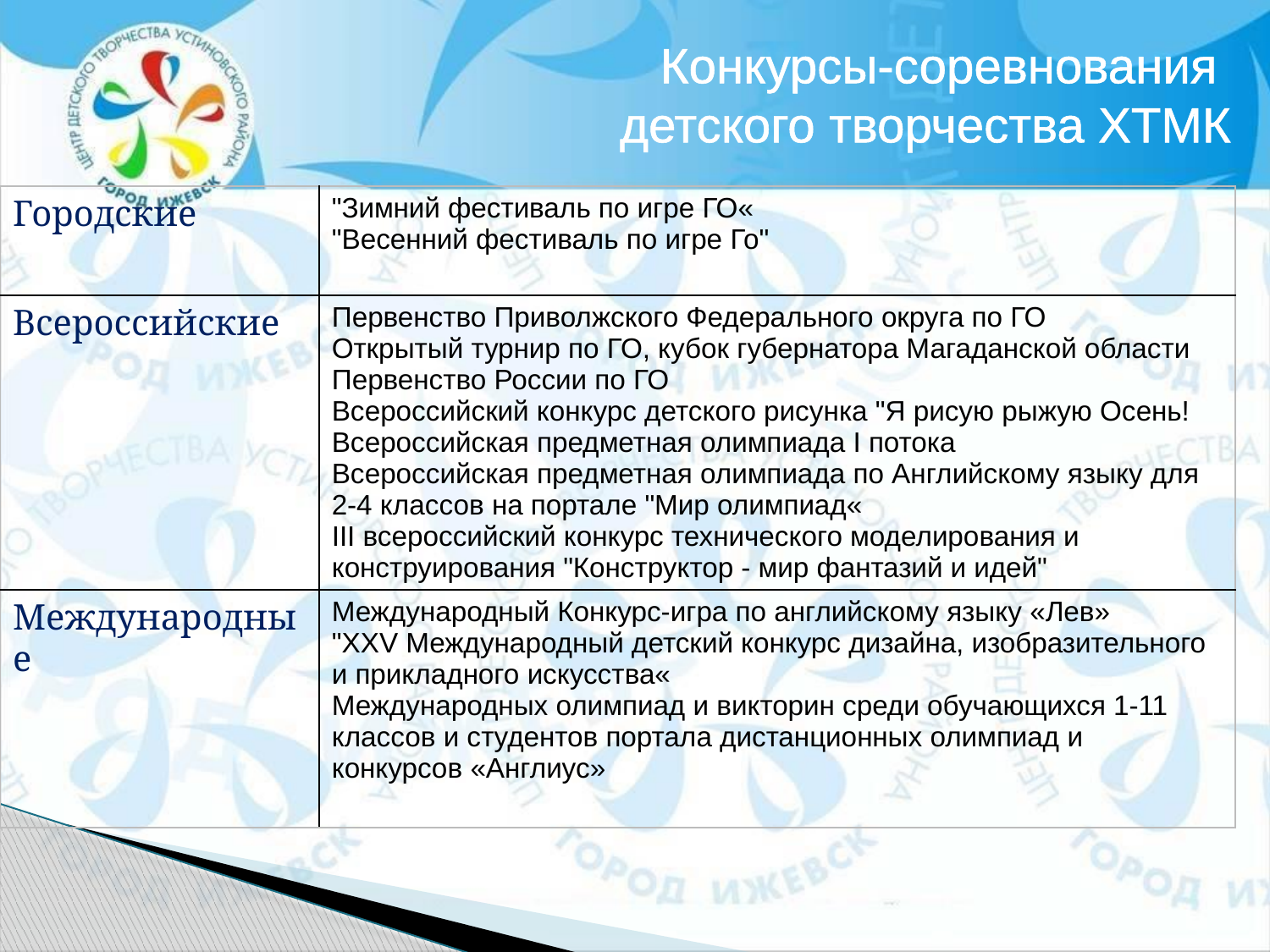

Конкурсы-соревнования
детского творчества ХТМК
| Городские | "Зимний фестиваль по игре ГО« "Весенний фестиваль по игре Го" |
| --- | --- |
| Всероссийские | Первенство Приволжского Федерального округа по ГО Открытый турнир по ГО, кубок губернатора Магаданской области Первенство России по ГО Всероссийский конкурс детского рисунка "Я рисую рыжую Осень! Всероссийская предметная олимпиада I потока Всероссийская предметная олимпиада по Английскому языку для 2-4 классов на портале "Мир олимпиад« III всероссийский конкурс технического моделирования и конструирования "Конструктор - мир фантазий и идей" |
| Международные | Международный Конкурс-игра по английскому языку «Лев» "XXV Международный детский конкурс дизайна, изобразительного и прикладного искусства« Международных олимпиад и викторин среди обучающихся 1-11 классов и студентов портала дистанционных олимпиад и конкурсов «Англиус» |